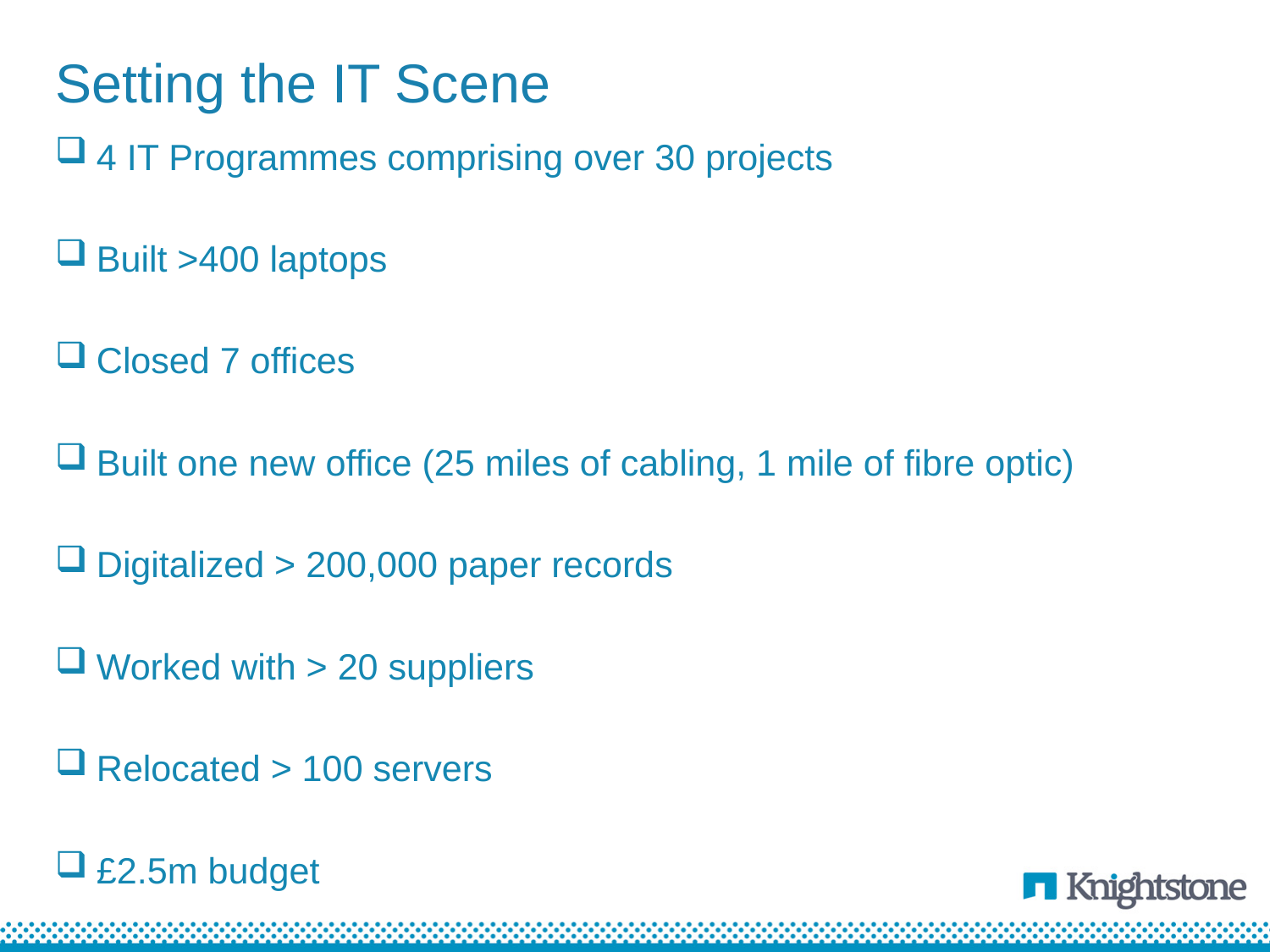

# Setting the IT Scene
4 IT Programmes comprising over 30 projects

Built >400 laptops

Closed 7 offices

Built one new office (25 miles of cabling, 1 mile of fibre optic)

Digitalized > 200,000 paper records

Worked with > 20 suppliers

Relocated > 100 servers

£2.5m budget